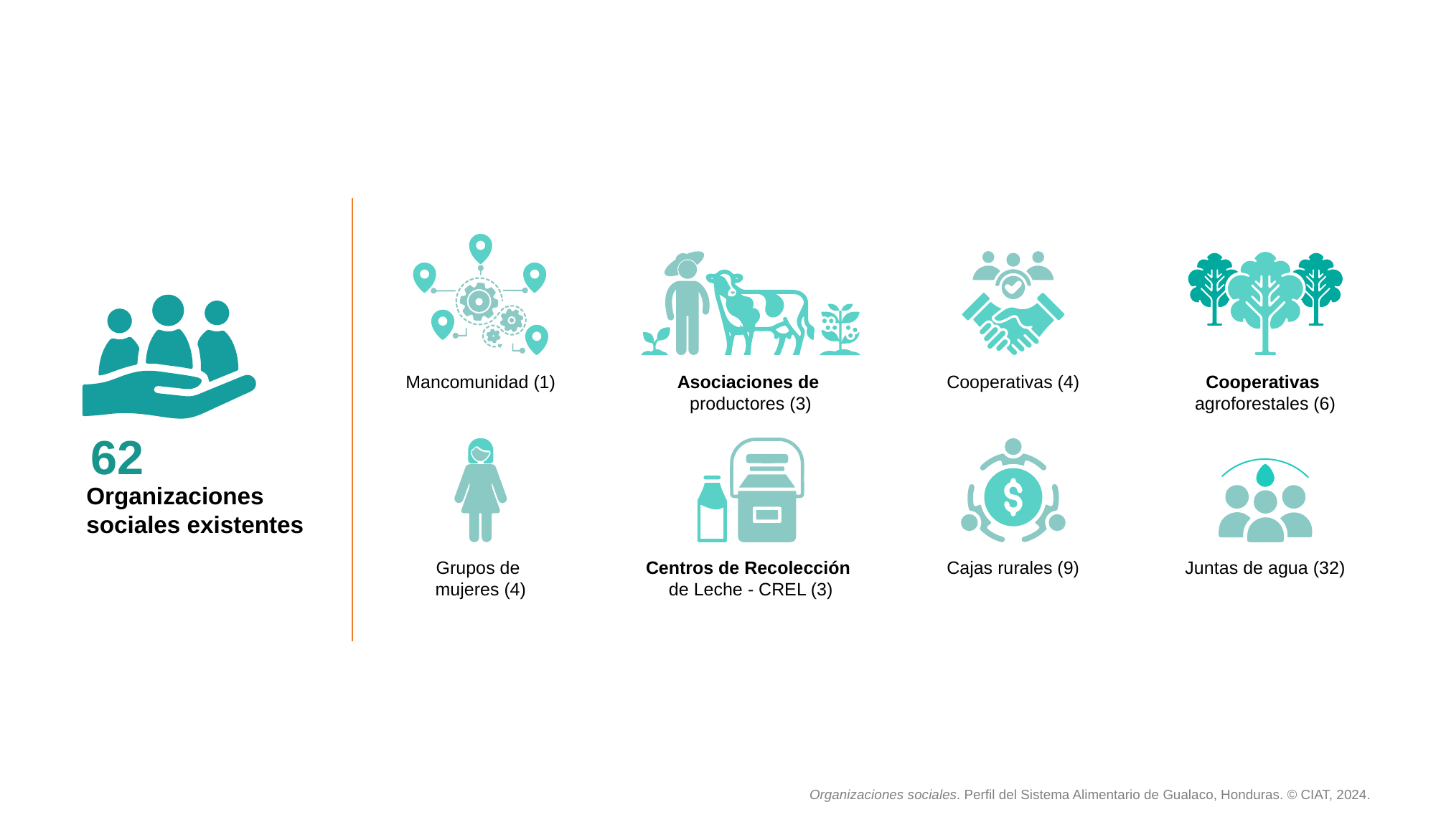

62
Organizaciones sociales existentes
Mancomunidad (1)
Asociaciones de
productores (3)
Cooperativas (4)
Cooperativas
agroforestales (6)

Grupos de  mujeres (4)
Centros de Recolección
de Leche - CREL (3)
Cajas rurales (9)
Juntas de agua (32)
Organizaciones sociales. Perfil del Sistema Alimentario de Gualaco, Honduras. © CIAT, 2024.